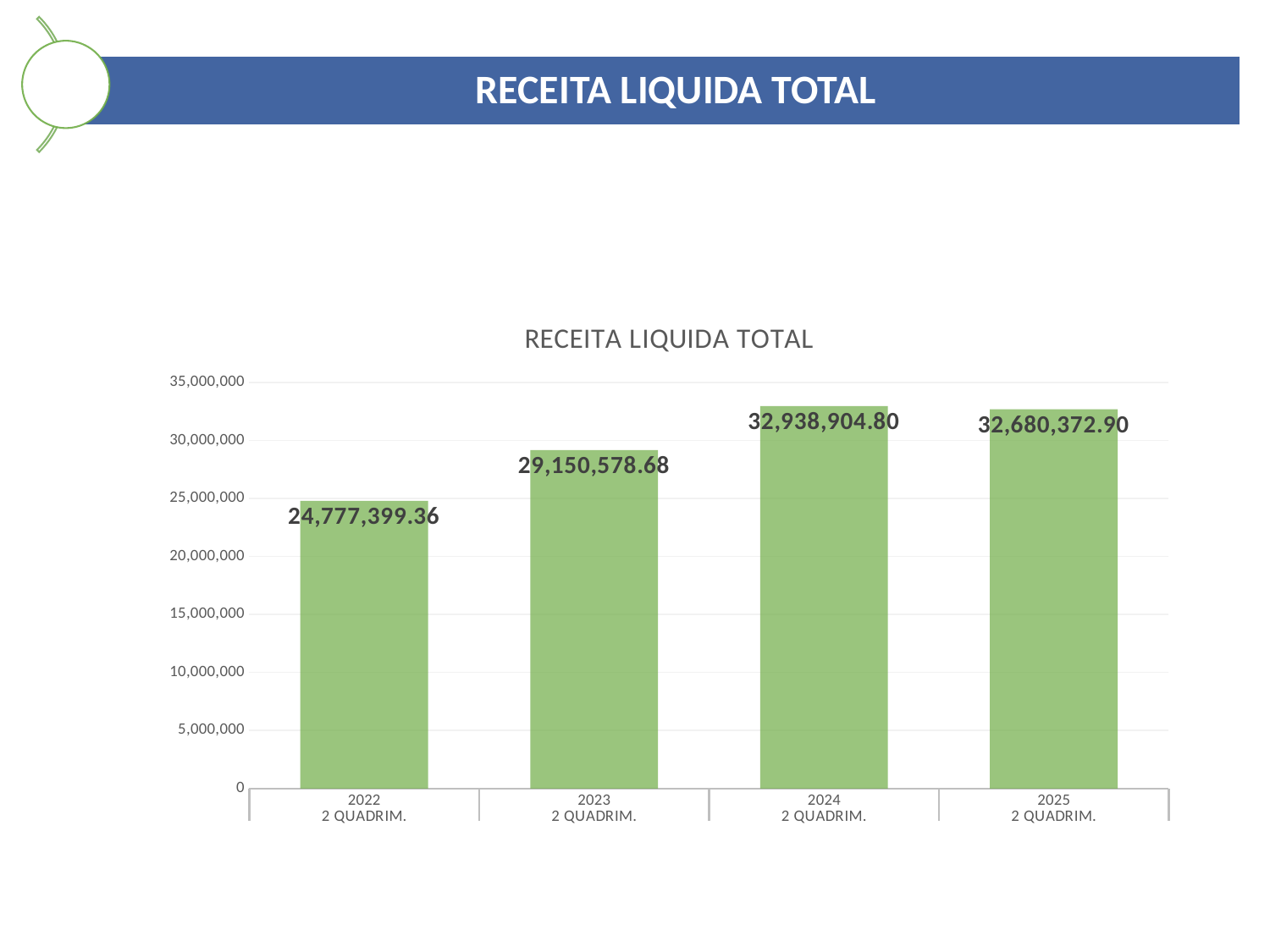

RECEITA LIQUIDA TOTAL

### Chart: RECEITA LIQUIDA TOTAL

| Category |  |
|---|---|
| 2022 | 24777399.36 |
| 2023 | 29150578.68 |
| 2024 | 32938904.8 |
| 2025 | 32680372.9 |